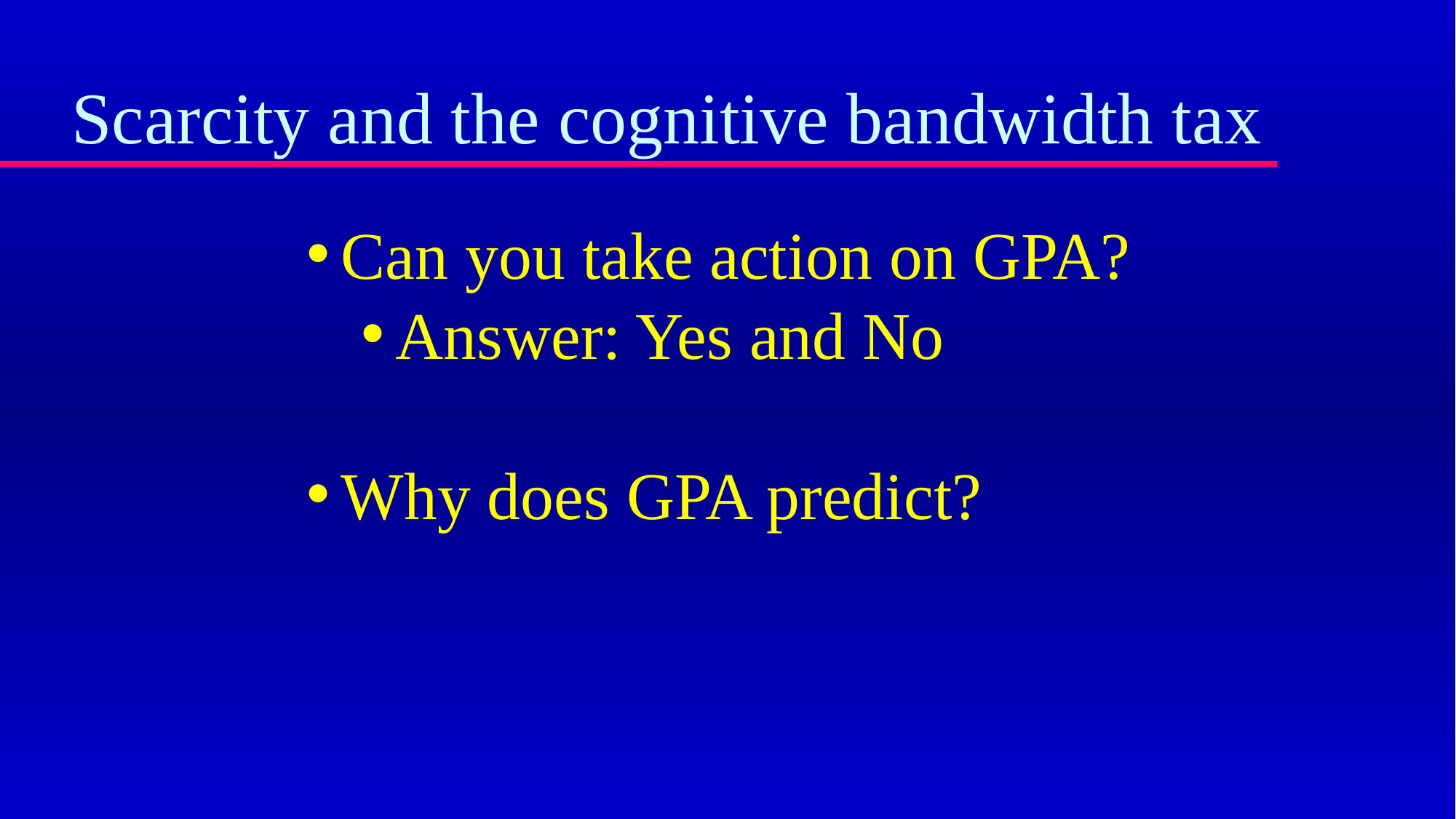

# Scarcity and the cognitive bandwidth tax
Can you take action on GPA?
Answer: Yes and No

Why does GPA predict?